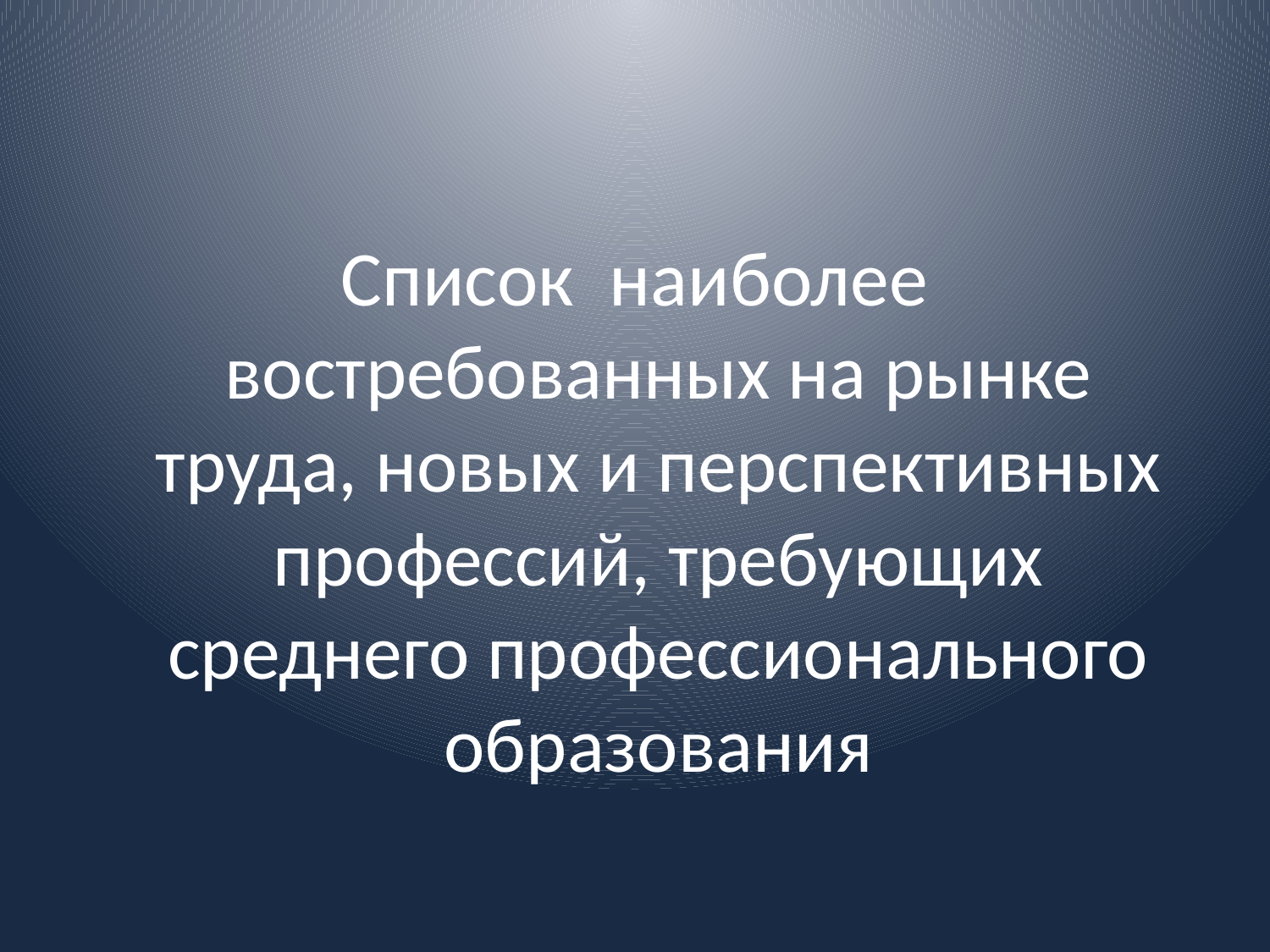

#
Список  наиболее востребованных на рынке труда, новых и перспективных профессий, требующих среднего профессионального образования